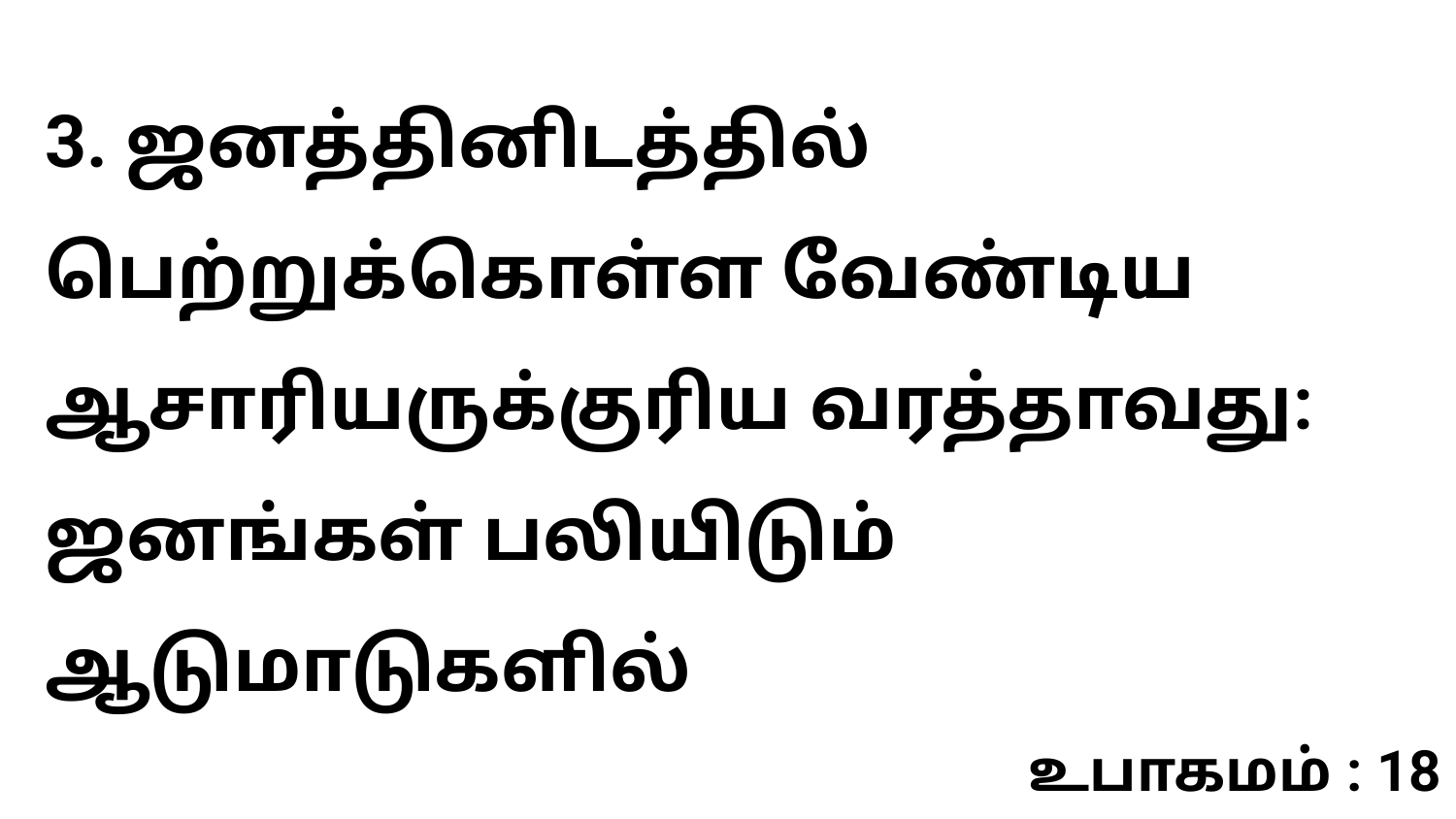

3. ஜனத்தினிடத்தில் பெற்றுக்கொள்ள வேண்டிய ஆசாரியருக்குரிய வரத்தாவது: ஜனங்கள் பலியிடும் ஆடுமாடுகளில்
உபாகமம் : 18